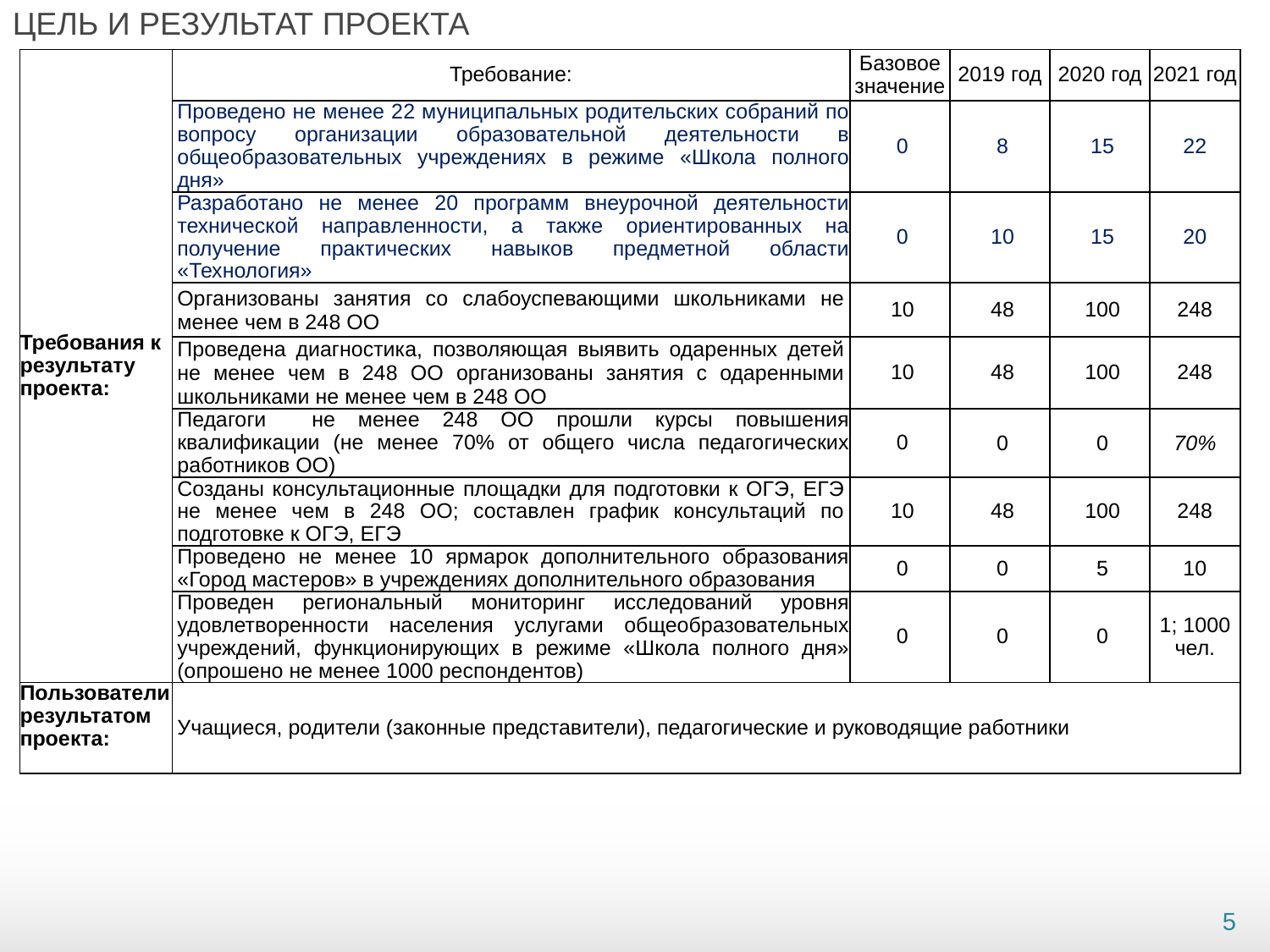

# Цель и результат проекта
| Требования к результату проекта: | Требование: | Базовое значение | 2019 год | 2020 год | 2021 год |
| --- | --- | --- | --- | --- | --- |
|  | Проведено не менее 22 муниципальных родительских собраний по вопросу организации образовательной деятельности в общеобразовательных учреждениях в режиме «Школа полного дня» | 0 | 8 | 15 | 22 |
|  | Разработано не менее 20 программ внеурочной деятельности технической направленности, а также ориентированных на получение практических навыков предметной области «Технология» | 0 | 10 | 15 | 20 |
|  | Организованы занятия со слабоуспевающими школьниками не менее чем в 248 ОО | 10 | 48 | 100 | 248 |
|  | Проведена диагностика, позволяющая выявить одаренных детей не менее чем в 248 ОО организованы занятия с одаренными школьниками не менее чем в 248 ОО | 10 | 48 | 100 | 248 |
|  | Педагоги не менее 248 ОО прошли курсы повышения квалификации (не менее 70% от общего числа педагогических работников ОО) | 0 | 0 | 0 | 70% |
|  | Созданы консультационные площадки для подготовки к ОГЭ, ЕГЭ не менее чем в 248 ОО; составлен график консультаций по подготовке к ОГЭ, ЕГЭ | 10 | 48 | 100 | 248 |
|  | Проведено не менее 10 ярмарок дополнительного образования «Город мастеров» в учреждениях дополнительного образования | 0 | 0 | 5 | 10 |
|  | Проведен региональный мониторинг исследований уровня удовлетворенности населения услугами общеобразовательных учреждений, функционирующих в режиме «Школа полного дня» (опрошено не менее 1000 респондентов) | 0 | 0 | 0 | 1; 1000 чел. |
| Пользователи результатом проекта: | Учащиеся, родители (законные представители), педагогические и руководящие работники |  |  |  |  |

5